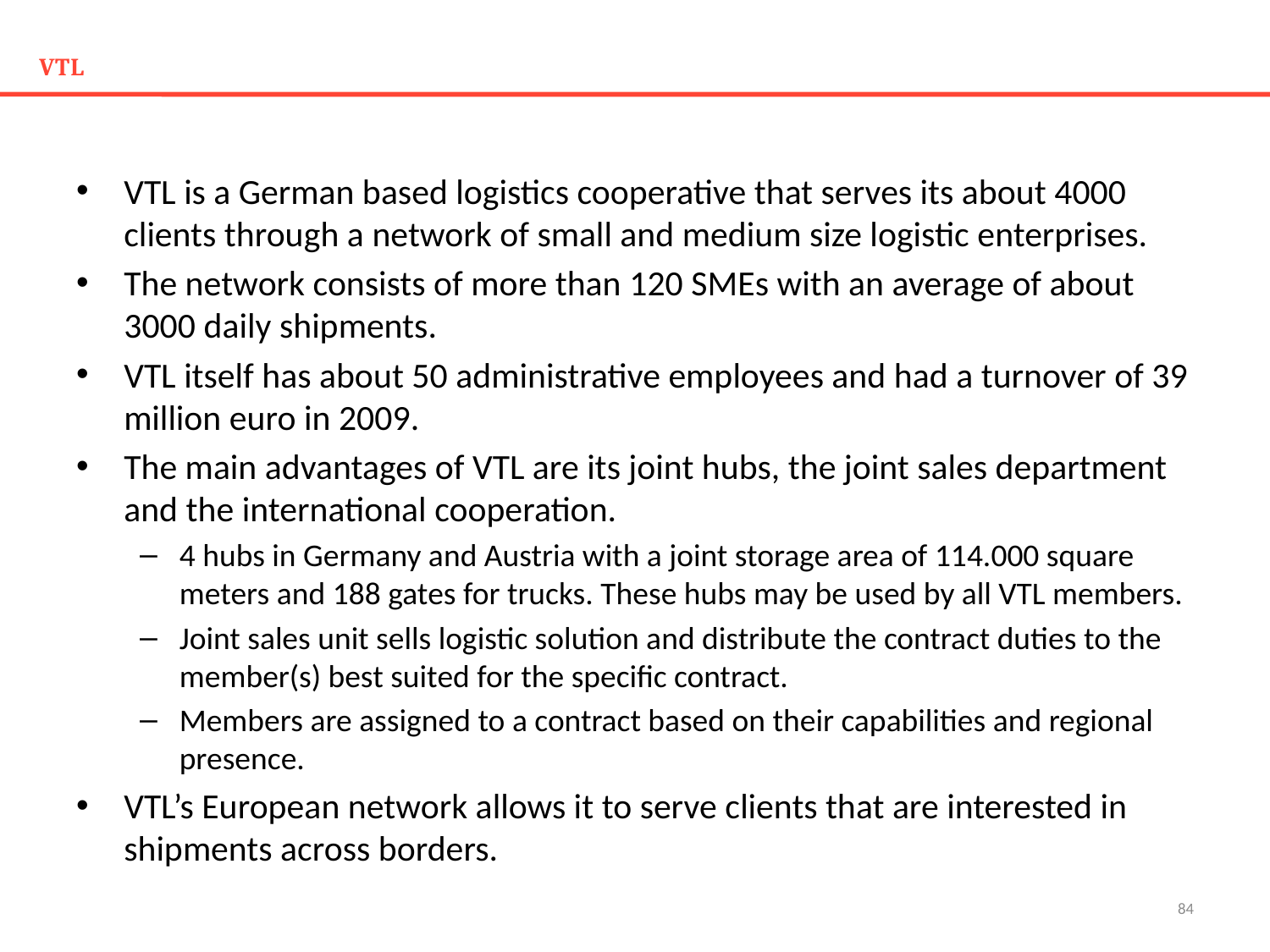

# VTL
VTL is a German based logistics cooperative that serves its about 4000 clients through a network of small and medium size logistic enterprises.
The network consists of more than 120 SMEs with an average of about 3000 daily shipments.
VTL itself has about 50 administrative employees and had a turnover of 39 million euro in 2009.
The main advantages of VTL are its joint hubs, the joint sales department and the international cooperation.
4 hubs in Germany and Austria with a joint storage area of 114.000 square meters and 188 gates for trucks. These hubs may be used by all VTL members.
Joint sales unit sells logistic solution and distribute the contract duties to the member(s) best suited for the specific contract.
Members are assigned to a contract based on their capabilities and regional presence.
VTL’s European network allows it to serve clients that are interested in shipments across borders.

84